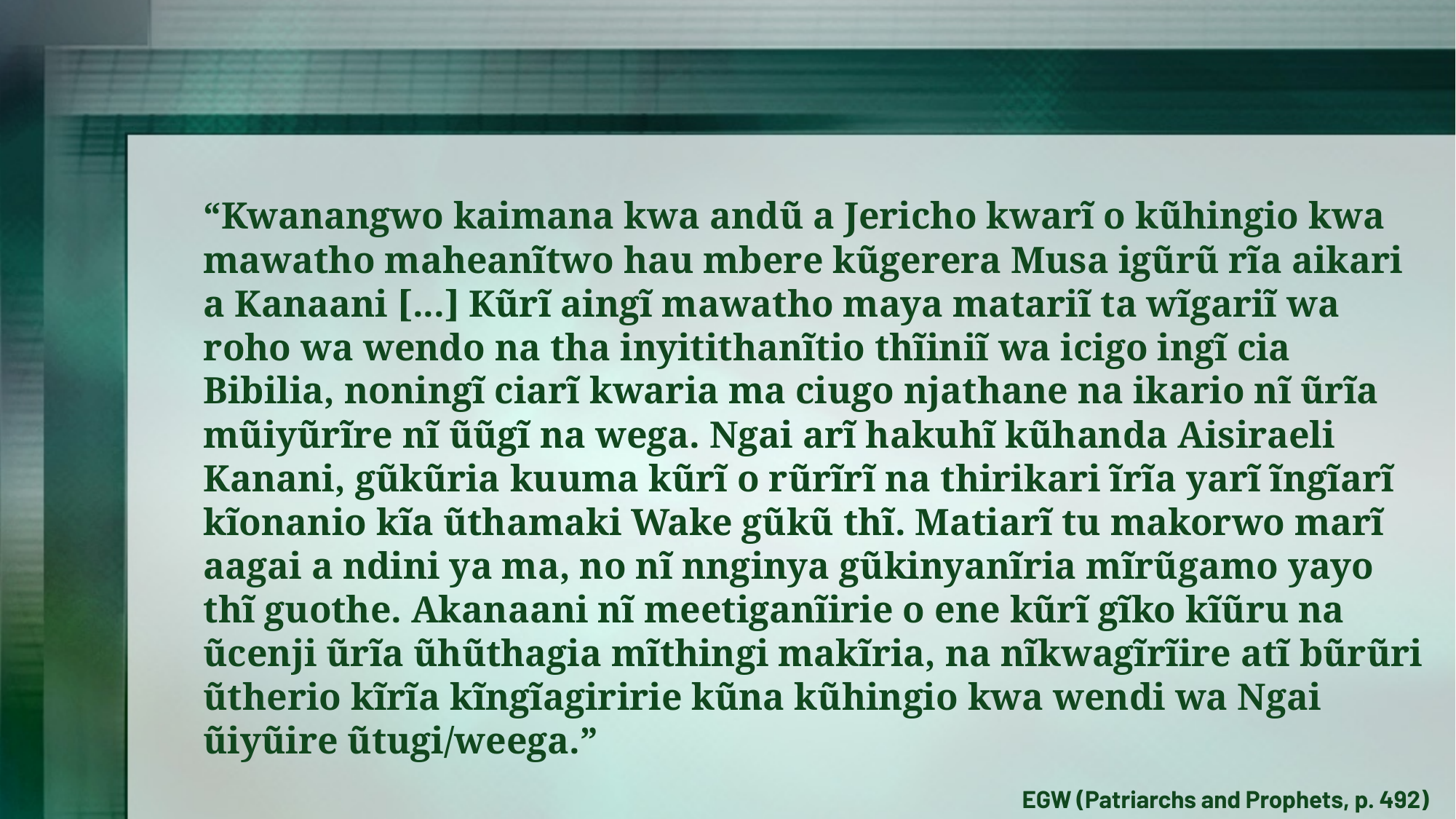

“Kwanangwo kaimana kwa andũ a Jericho kwarĩ o kũhingio kwa mawatho maheanĩtwo hau mbere kũgerera Musa igũrũ rĩa aikari a Kanaani [...] Kũrĩ aingĩ mawatho maya matariĩ ta wĩgariĩ wa roho wa wendo na tha inyitithanĩtio thĩiniĩ wa icigo ingĩ cia Bibilia, noningĩ ciarĩ kwaria ma ciugo njathane na ikario nĩ ũrĩa mũiyũrĩre nĩ ũũgĩ na wega. Ngai arĩ hakuhĩ kũhanda Aisiraeli Kanani, gũkũria kuuma kũrĩ o rũrĩrĩ na thirikari ĩrĩa yarĩ ĩngĩarĩ kĩonanio kĩa ũthamaki Wake gũkũ thĩ. Matiarĩ tu makorwo marĩ aagai a ndini ya ma, no nĩ nnginya gũkinyanĩria mĩrũgamo yayo thĩ guothe. Akanaani nĩ meetiganĩirie o ene kũrĩ gĩko kĩũru na ũcenji ũrĩa ũhũthagia mĩthingi makĩria, na nĩkwagĩrĩire atĩ bũrũri ũtherio kĩrĩa kĩngĩagiririe kũna kũhingio kwa wendi wa Ngai ũiyũire ũtugi/weega.”
EGW (Patriarchs and Prophets, p. 492)